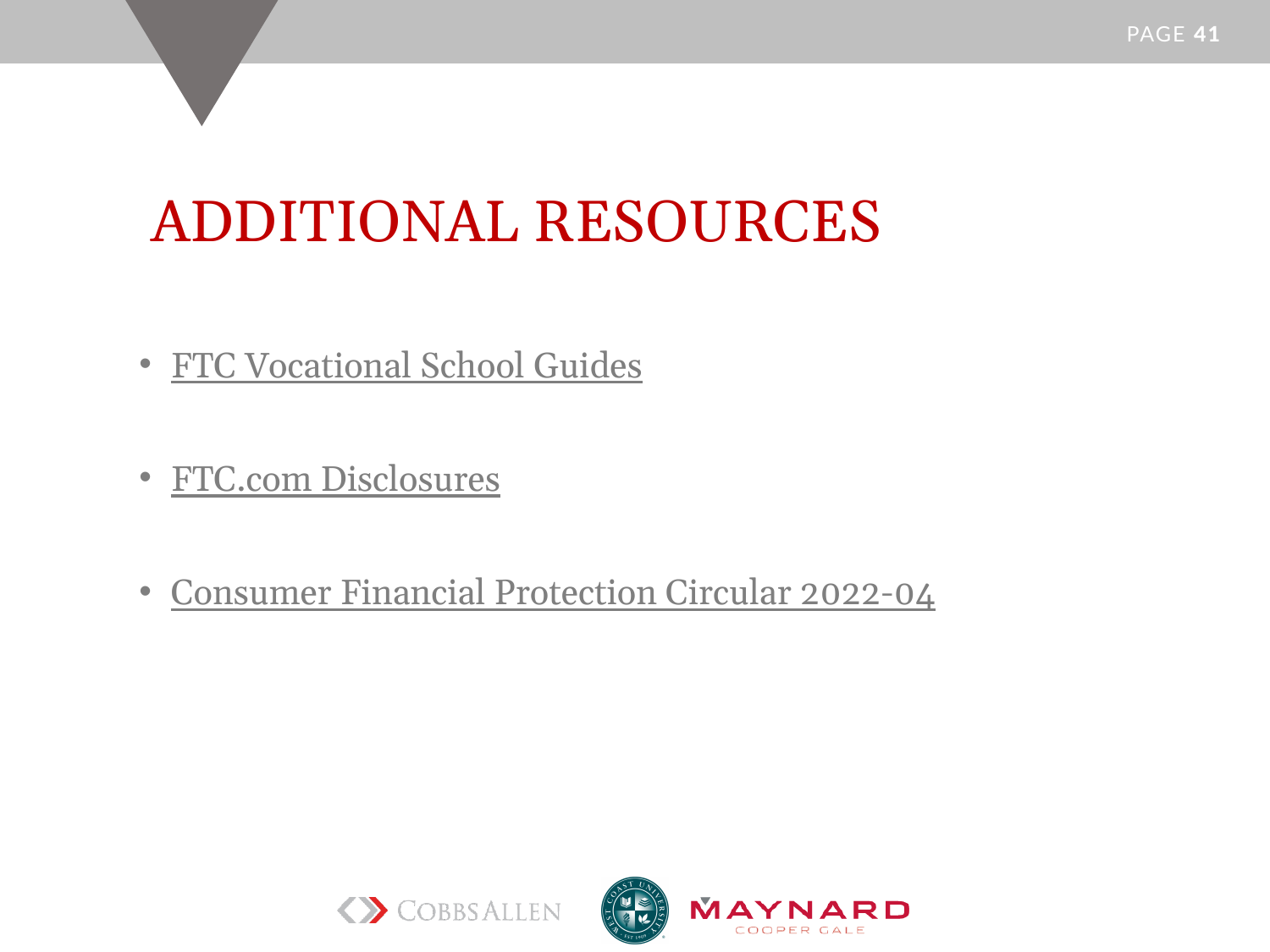

# ADDITIONAL Resources
FTC Vocational School Guides

FTC.com Disclosures

Consumer Financial Protection Circular 2022-04